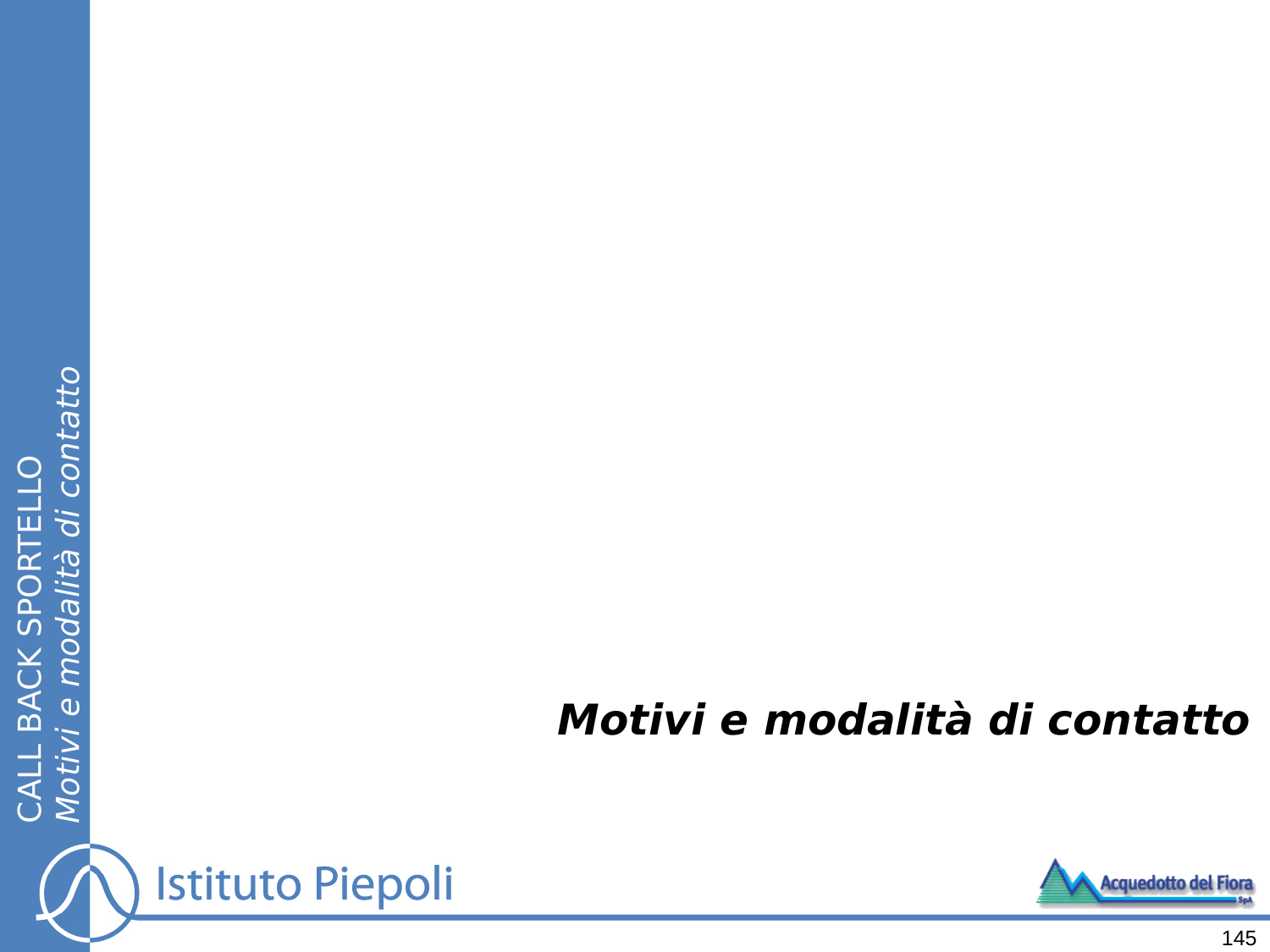

CALL BACK SPORTELLO
Motivi e modalità di contatto

Motivi e modalità di contatto
145